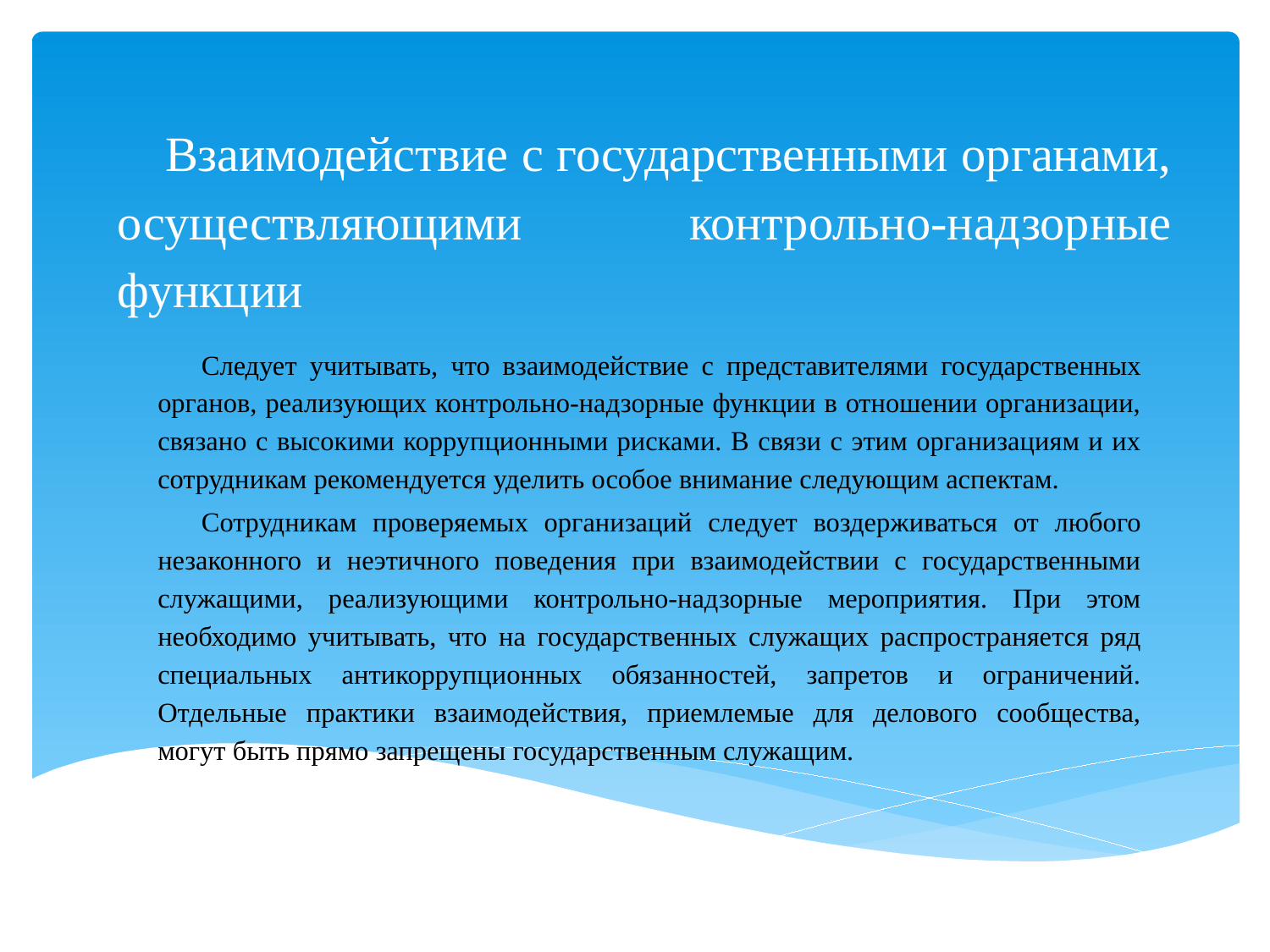

# Взаимодействие с государственными органами, осуществляющими контрольно-надзорные функции
Следует учитывать, что взаимодействие с представителями государственных органов, реализующих контрольно-надзорные функции в отношении организации, связано с высокими коррупционными рисками. В связи с этим организациям и их сотрудникам рекомендуется уделить особое внимание следующим аспектам.
Сотрудникам проверяемых организаций следует воздерживаться от любого незаконного и неэтичного поведения при взаимодействии с государственными служащими, реализующими контрольно-надзорные мероприятия. При этом необходимо учитывать, что на государственных служащих распространяется ряд специальных антикоррупционных обязанностей, запретов и ограничений. Отдельные практики взаимодействия, приемлемые для делового сообщества, могут быть прямо запрещены государственным служащим.